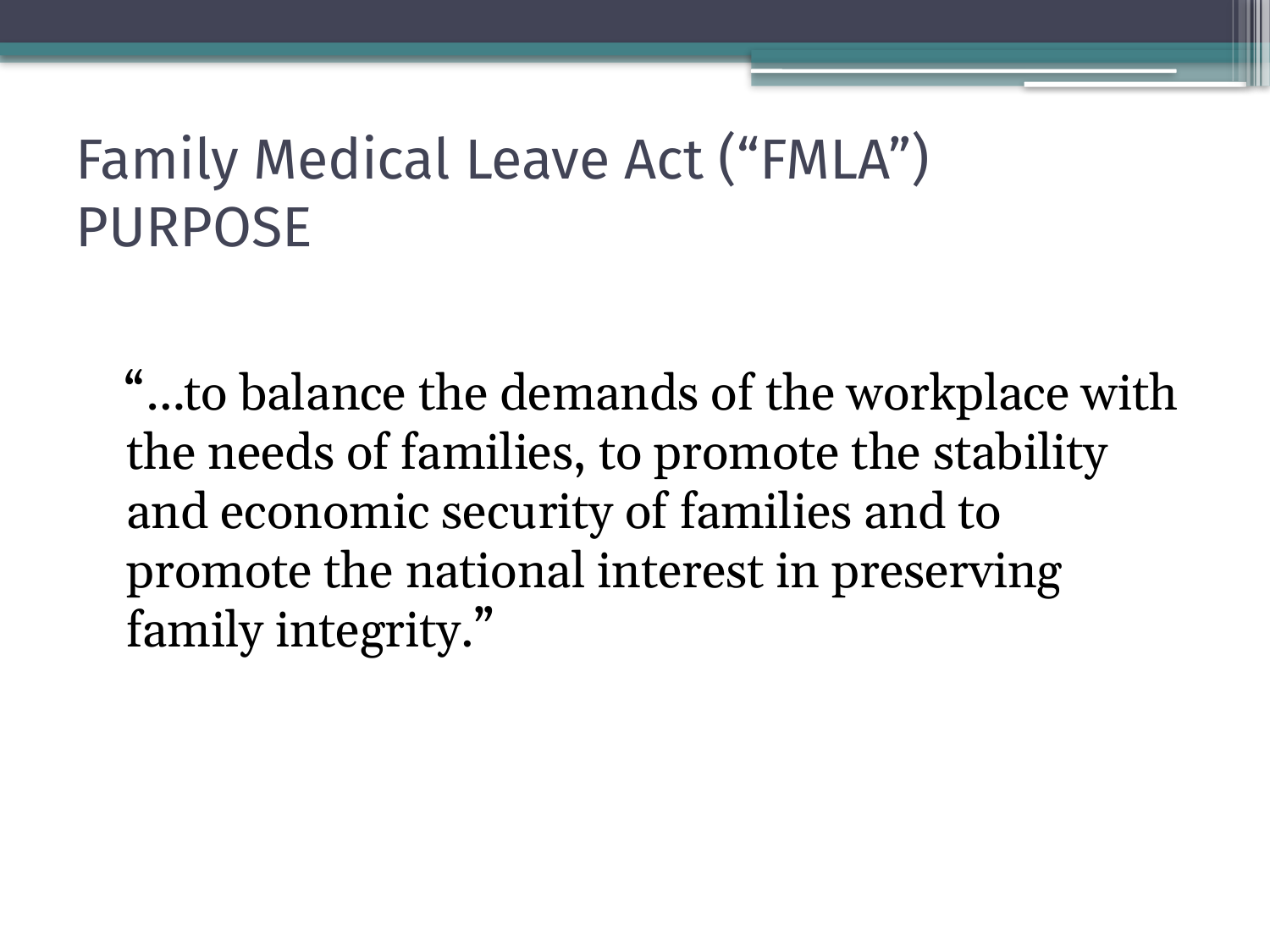

# Family Medical Leave Act (“FMLA”) PURPOSE
“…to balance the demands of the workplace with the needs of families, to promote the stability and economic security of families and to promote the national interest in preserving family integrity.”